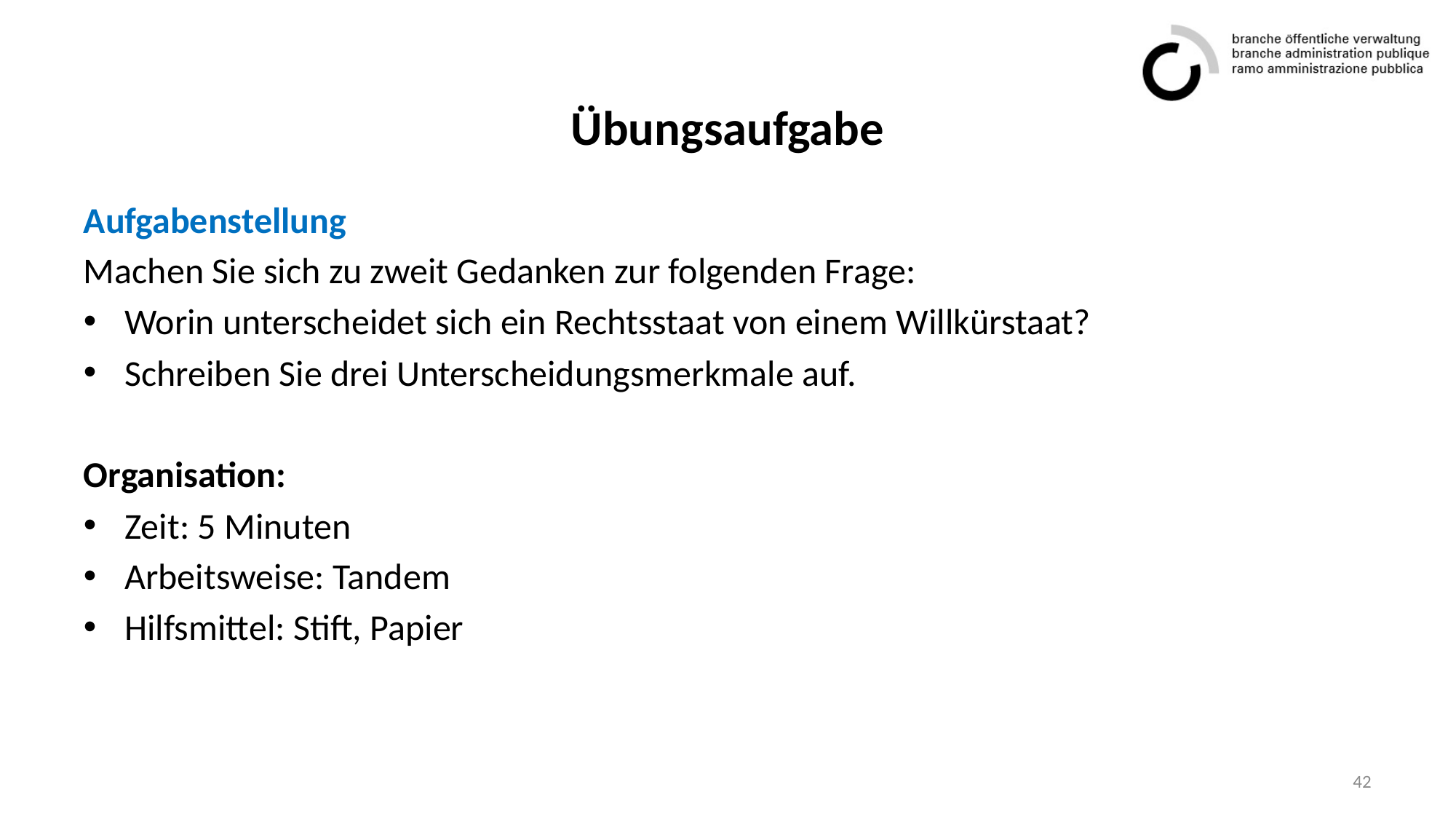

# Übungsaufgabe
Aufgabenstellung
Machen Sie sich zu zweit Gedanken zur folgenden Frage:
Worin unterscheidet sich ein Rechtsstaat von einem Willkürstaat?
Schreiben Sie drei Unterscheidungsmerkmale auf.

Organisation:
Zeit: 5 Minuten
Arbeitsweise: Tandem
Hilfsmittel: Stift, Papier
42